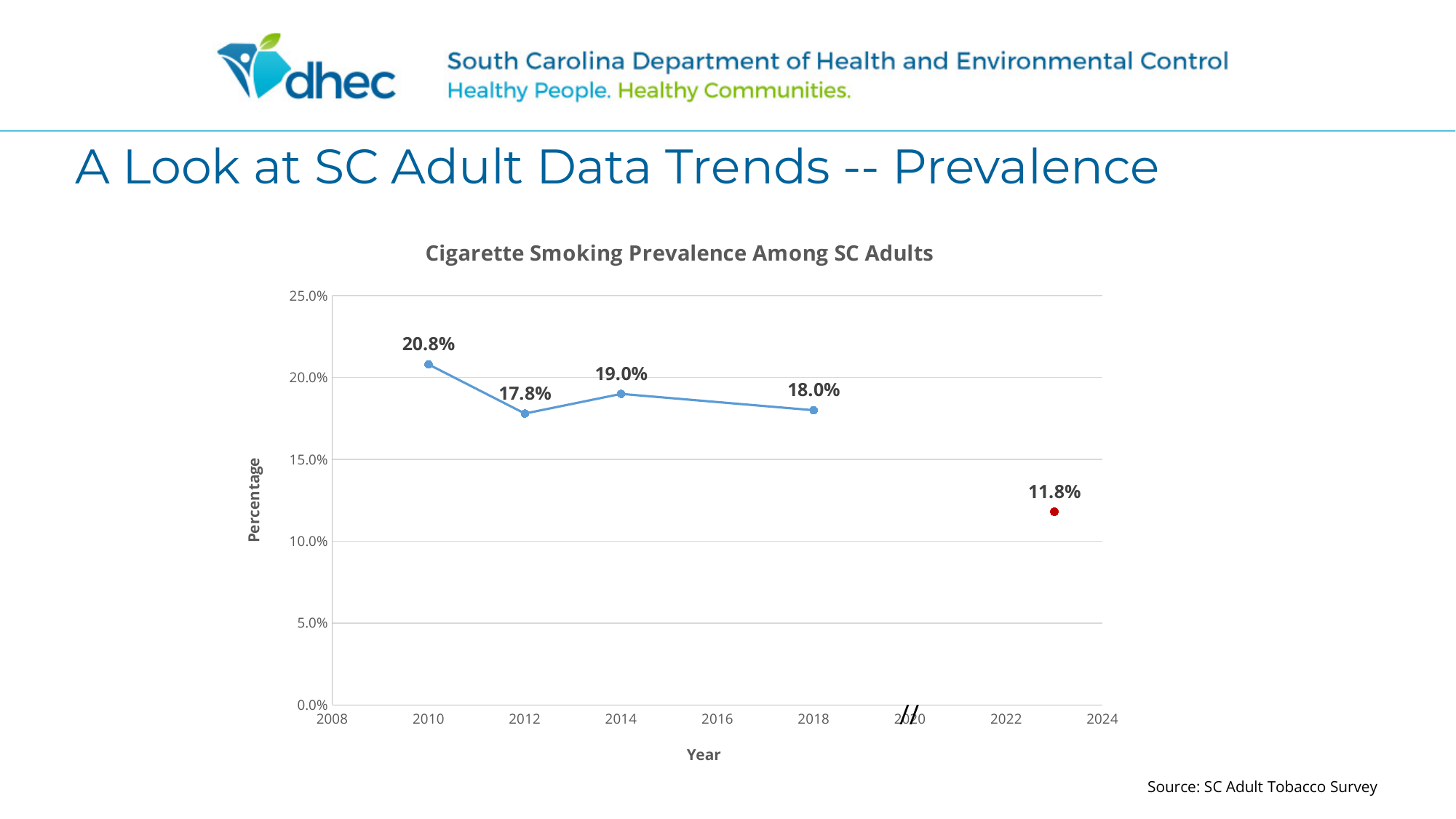

# A Look at SC Adult Data Trends -- Prevalence

### Chart: Cigarette Smoking Prevalence Among SC Adults

| Category | Rate |
|---|---|

//
Source: SC Adult Tobacco Survey